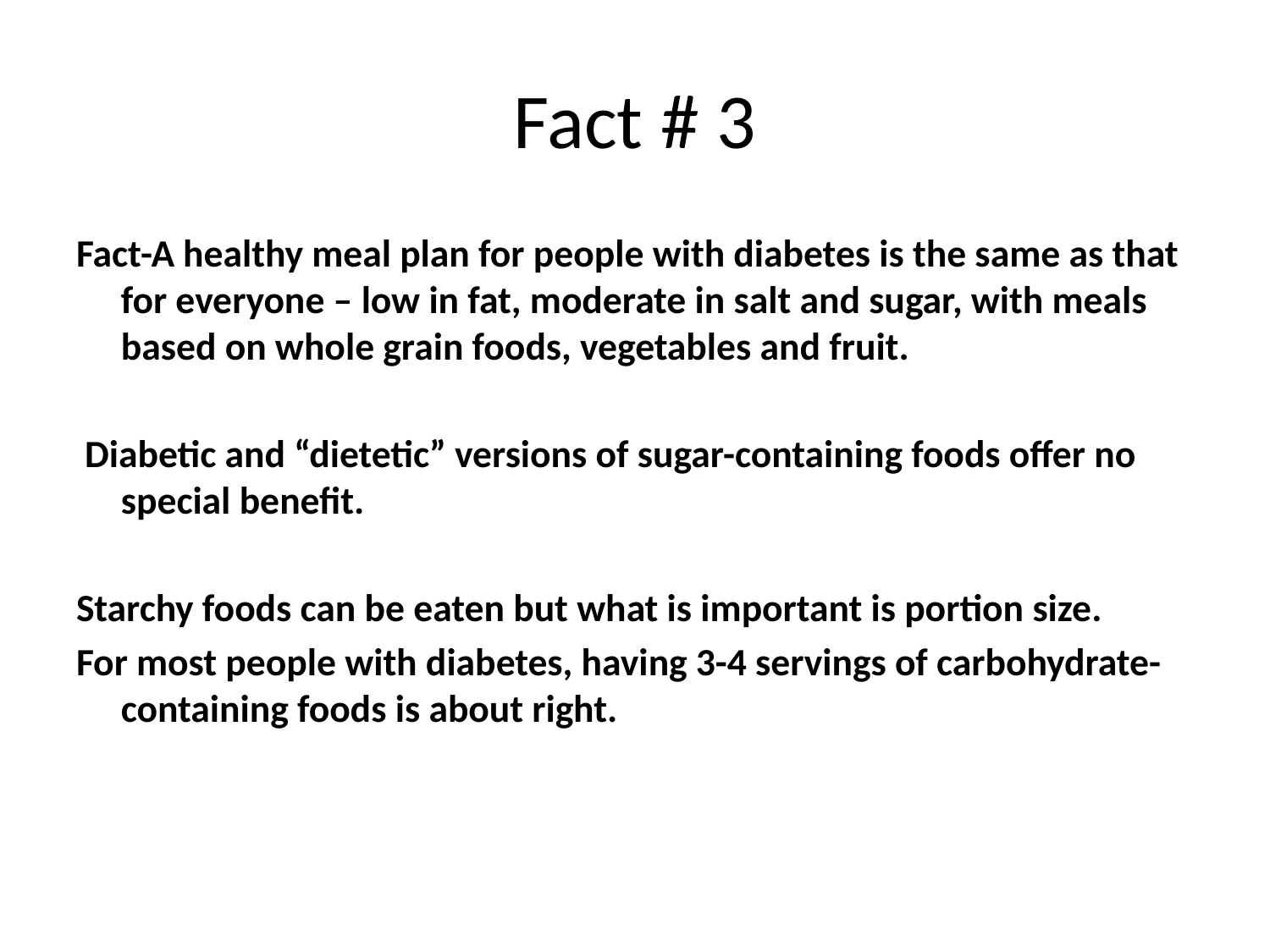

# Fact # 3
Fact-A healthy meal plan for people with diabetes is the same as that for everyone – low in fat, moderate in salt and sugar, with meals based on whole grain foods, vegetables and fruit.

 Diabetic and “dietetic” versions of sugar-containing foods offer no special benefit.

Starchy foods can be eaten but what is important is portion size.
For most people with diabetes, having 3-4 servings of carbohydrate-containing foods is about right.